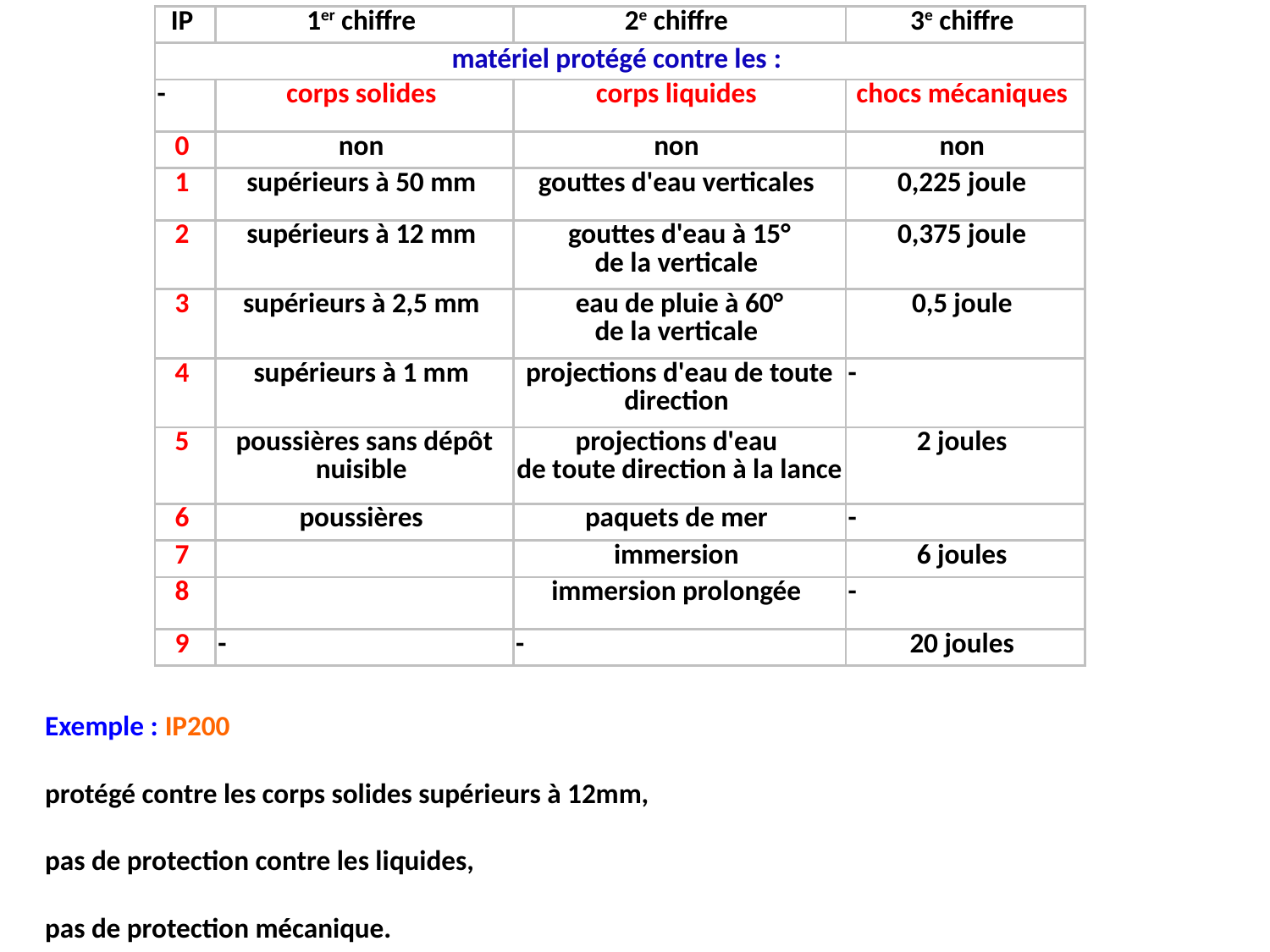

| IP | 1er chiffre | 2e chiffre | 3e chiffre |
| --- | --- | --- | --- |
| matériel protégé contre les : |  |  |  |
| - | corps solides | corps liquides | chocs mécaniques |
| 0 | non | non | non |
| 1 | supérieurs à 50 mm | gouttes d'eau verticales | 0,225 joule |
| 2 | supérieurs à 12 mm | gouttes d'eau à 15° de la verticale | 0,375 joule |
| 3 | supérieurs à 2,5 mm | eau de pluie à 60° de la verticale | 0,5 joule |
| 4 | supérieurs à 1 mm | projections d'eau de toute direction | - |
| 5 | poussières sans dépôt nuisible | projections d'eau de toute direction à la lance | 2 joules |
| 6 | poussières | paquets de mer | - |
| 7 |  | immersion | 6 joules |
| 8 |  | immersion prolongée | - |
| 9 | - | - | 20 joules |
Exemple : IP200
protégé contre les corps solides supérieurs à 12mm,
pas de protection contre les liquides,
pas de protection mécanique.